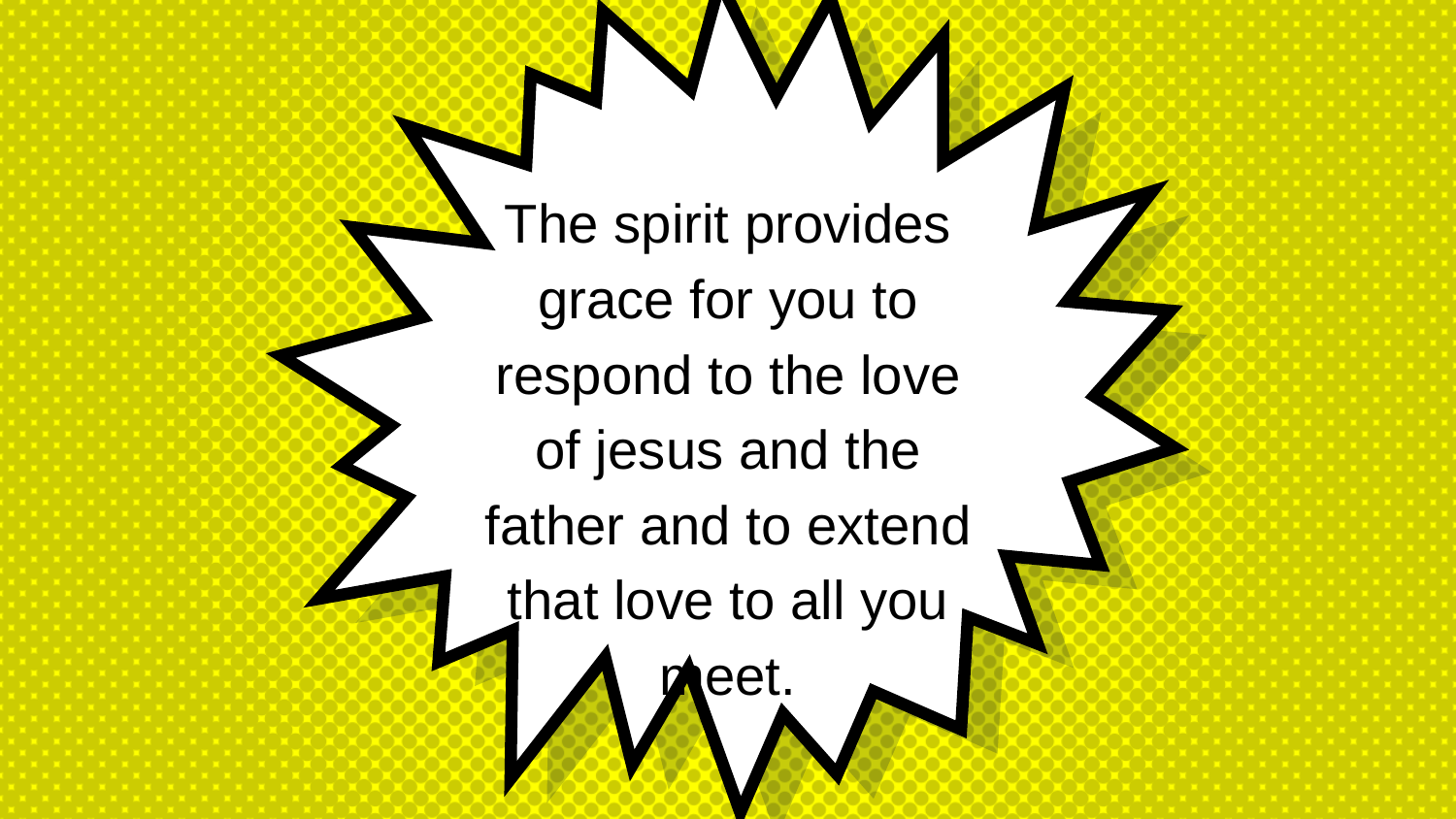

The spirit provides grace for you to respond to the love of jesus and the father and to extend that love to all you meet.